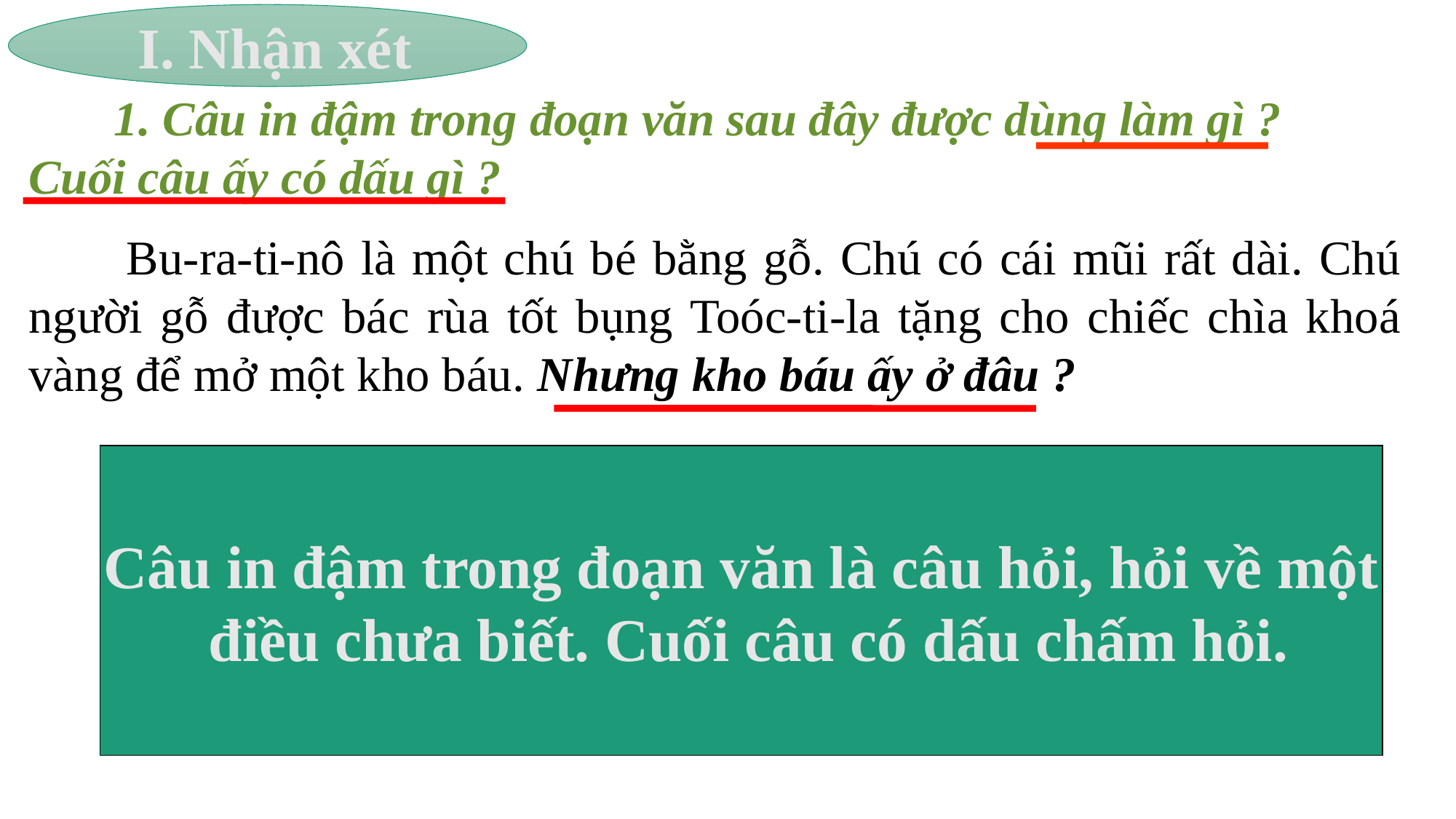

I. Nhận xét

       1. Câu in đậm trong đoạn văn sau đây được dùng làm gì ?
Cuối câu ấy có dấu gì ?

      Bu-ra-ti-nô là một chú bé bằng gỗ. Chú có cái mũi rất dài. Chú người gỗ được bác rùa tốt bụng Toóc-ti-la tặng cho chiếc chìa khoá vàng để mở một kho báu. Nhưng kho báu ấy ở đâu ?

Câu in đậm trong đoạn văn là câu hỏi, hỏi về một
 điều chưa biết. Cuối câu có dấu chấm hỏi.
      Câu được dùng để hỏi về một điều chưa biết gọi là câu gì ?

- Câu in đậm trong đoạn văn được dùng làm gì ?

Cuối câu có dấu gì ?

    Câu in đậm trong đoạn văn được dùng để hỏi về một điều chưa biết.
Câu hỏi
Cuối câu có dấu chấm hỏi.